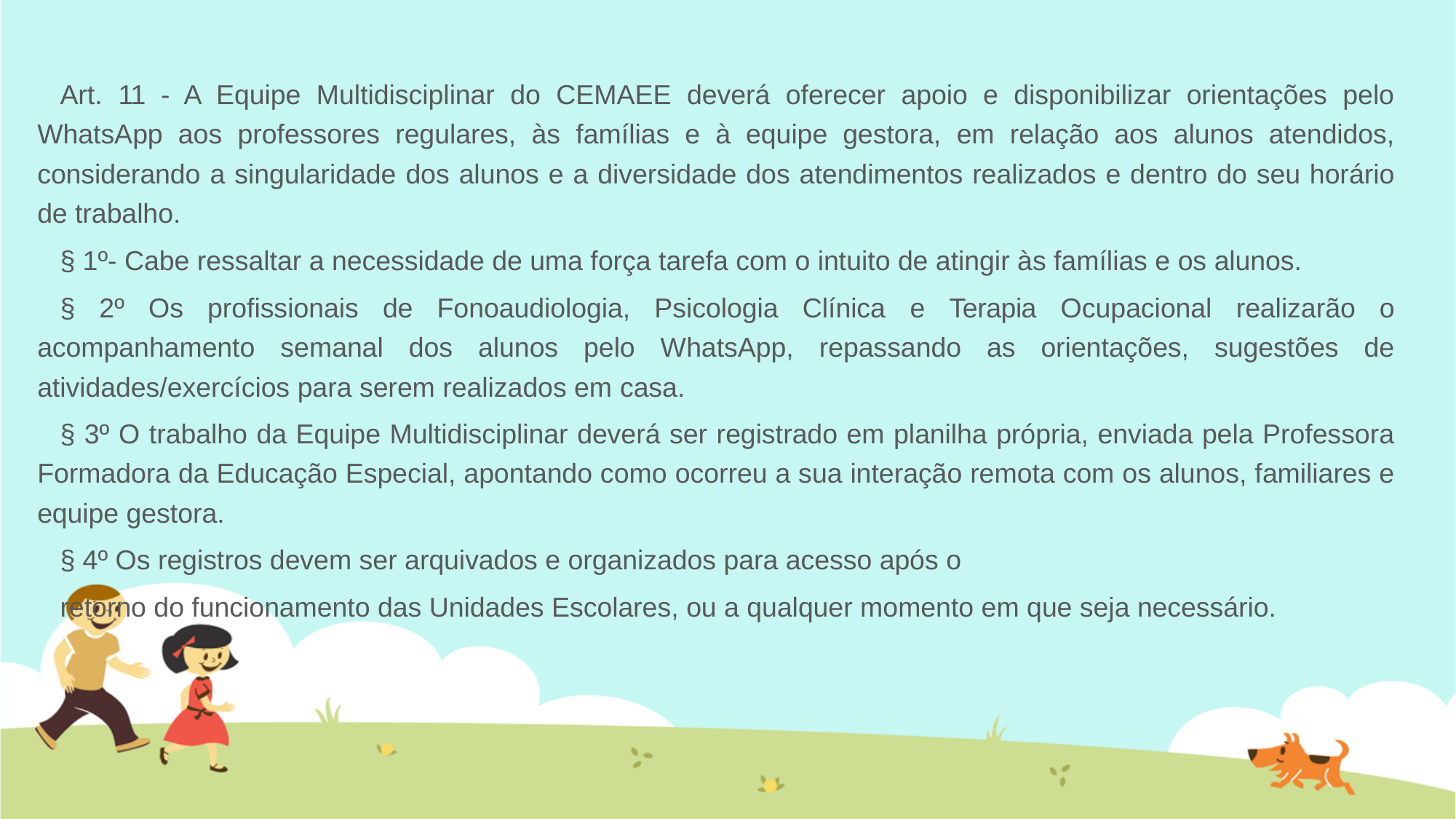

Art. 11 - A Equipe Multidisciplinar do CEMAEE deverá oferecer apoio e disponibilizar orientações pelo WhatsApp aos professores regulares, às famílias e à equipe gestora, em relação aos alunos atendidos, considerando a singularidade dos alunos e a diversidade dos atendimentos realizados e dentro do seu horário de trabalho.
§ 1º- Cabe ressaltar a necessidade de uma força tarefa com o intuito de atingir às famílias e os alunos.
§ 2º Os profissionais de Fonoaudiologia, Psicologia Clínica e Terapia Ocupacional realizarão o acompanhamento semanal dos alunos pelo WhatsApp, repassando as orientações, sugestões de atividades/exercícios para serem realizados em casa.
§ 3º O trabalho da Equipe Multidisciplinar deverá ser registrado em planilha própria, enviada pela Professora Formadora da Educação Especial, apontando como ocorreu a sua interação remota com os alunos, familiares e equipe gestora.
§ 4º Os registros devem ser arquivados e organizados para acesso após o
retorno do funcionamento das Unidades Escolares, ou a qualquer momento em que seja necessário.